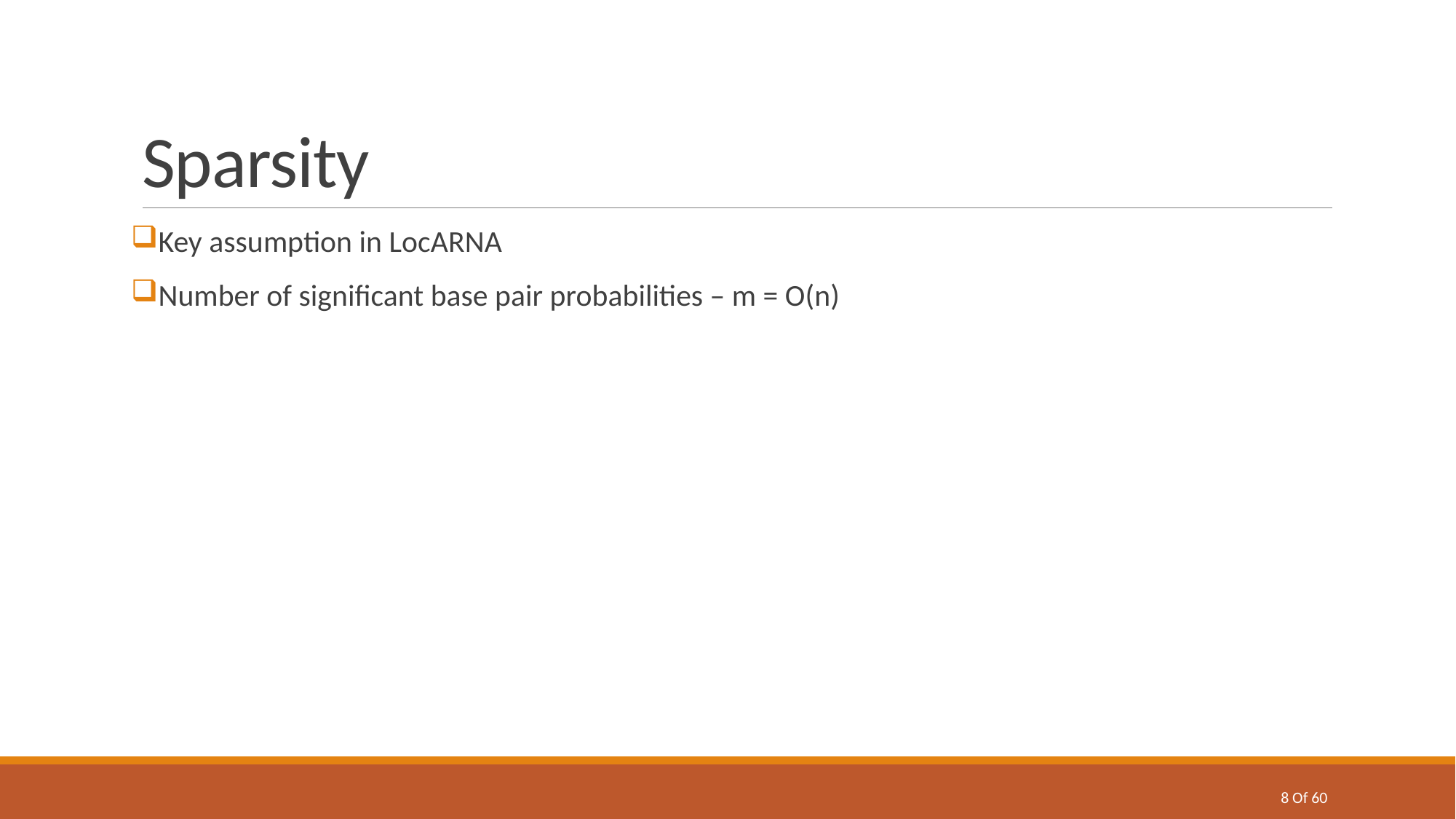

# Sparsity
Key assumption in LocARNA
Number of significant base pair probabilities – m = O(n)